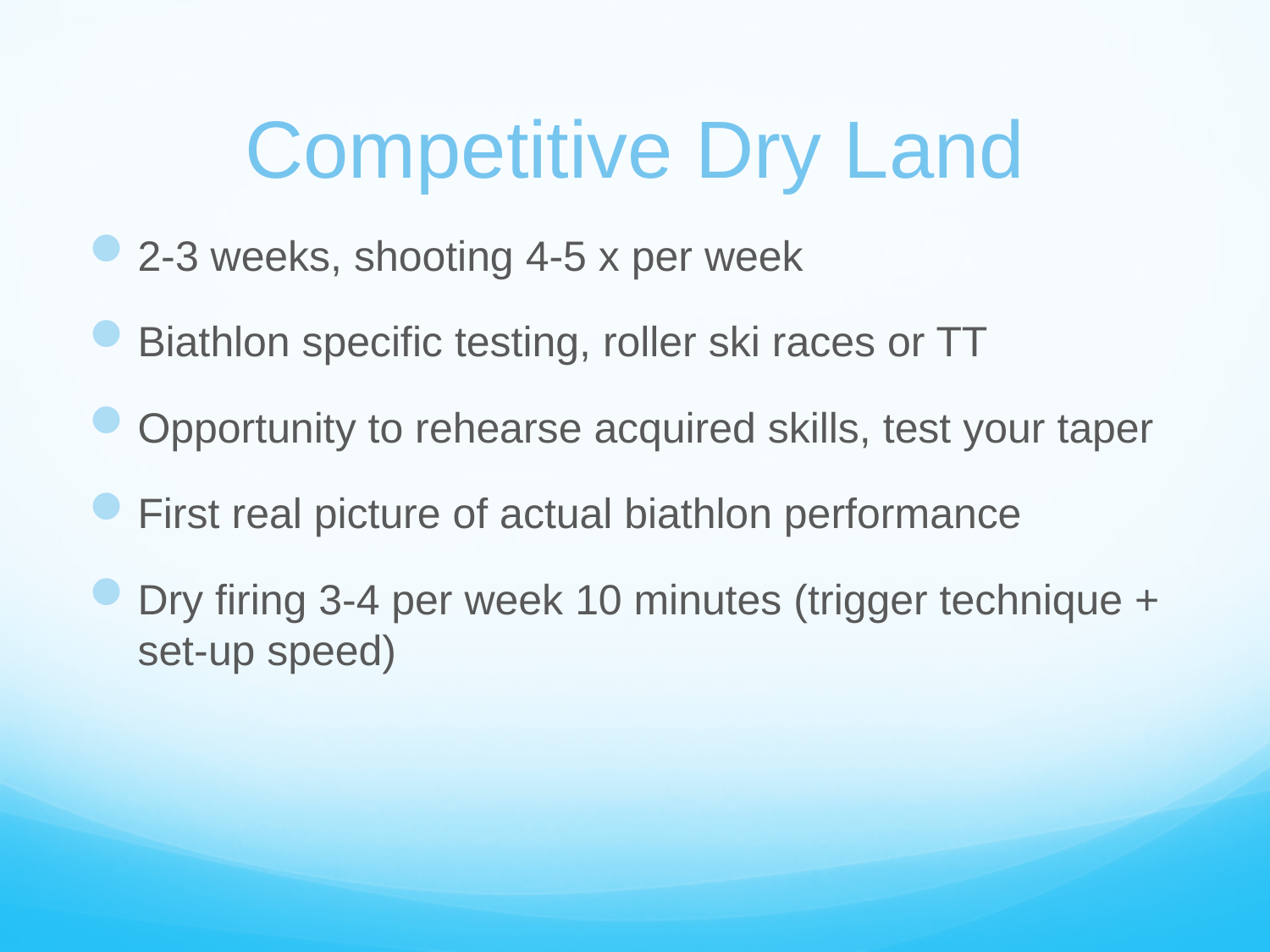

# Competitive Dry Land
2-3 weeks, shooting 4-5 x per week
Biathlon specific testing, roller ski races or TT
Opportunity to rehearse acquired skills, test your taper
First real picture of actual biathlon performance
Dry firing 3-4 per week 10 minutes (trigger technique + set-up speed)